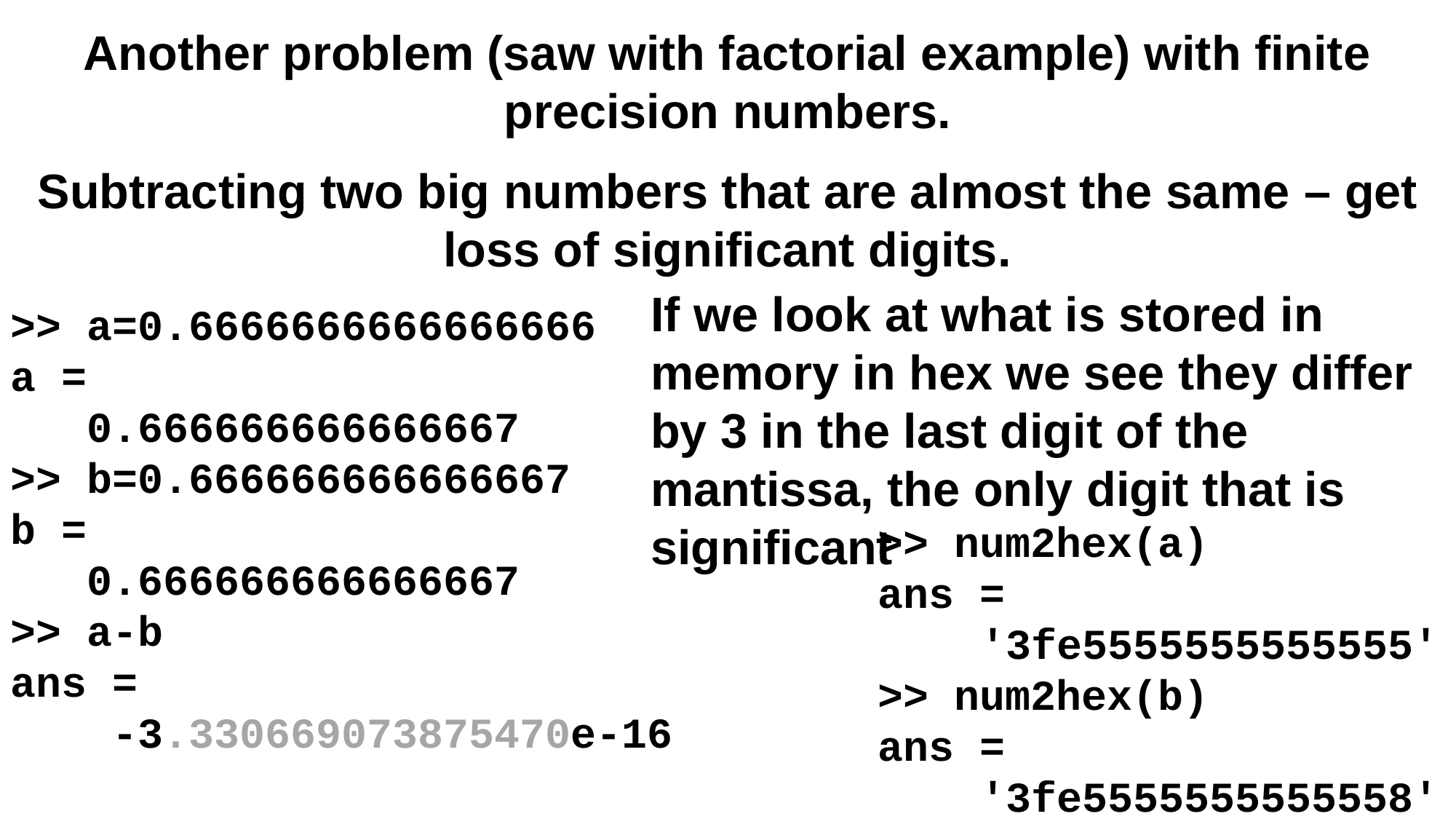

Another problem (saw with factorial example) with finite precision numbers.

Subtracting two big numbers that are almost the same – get loss of significant digits.

>> a=0.6666666666666666
a =
   0.666666666666667
>> b=0.666666666666667
b =
   0.666666666666667
>> a-b
ans =
    -3.330669073875470e-16
If we look at what is stored in memory in hex we see they differ by 3 in the last digit of the mantissa, the only digit that is significant
>> num2hex(a)
ans =
    '3fe5555555555555'
>> num2hex(b)
ans =
    '3fe5555555555558'